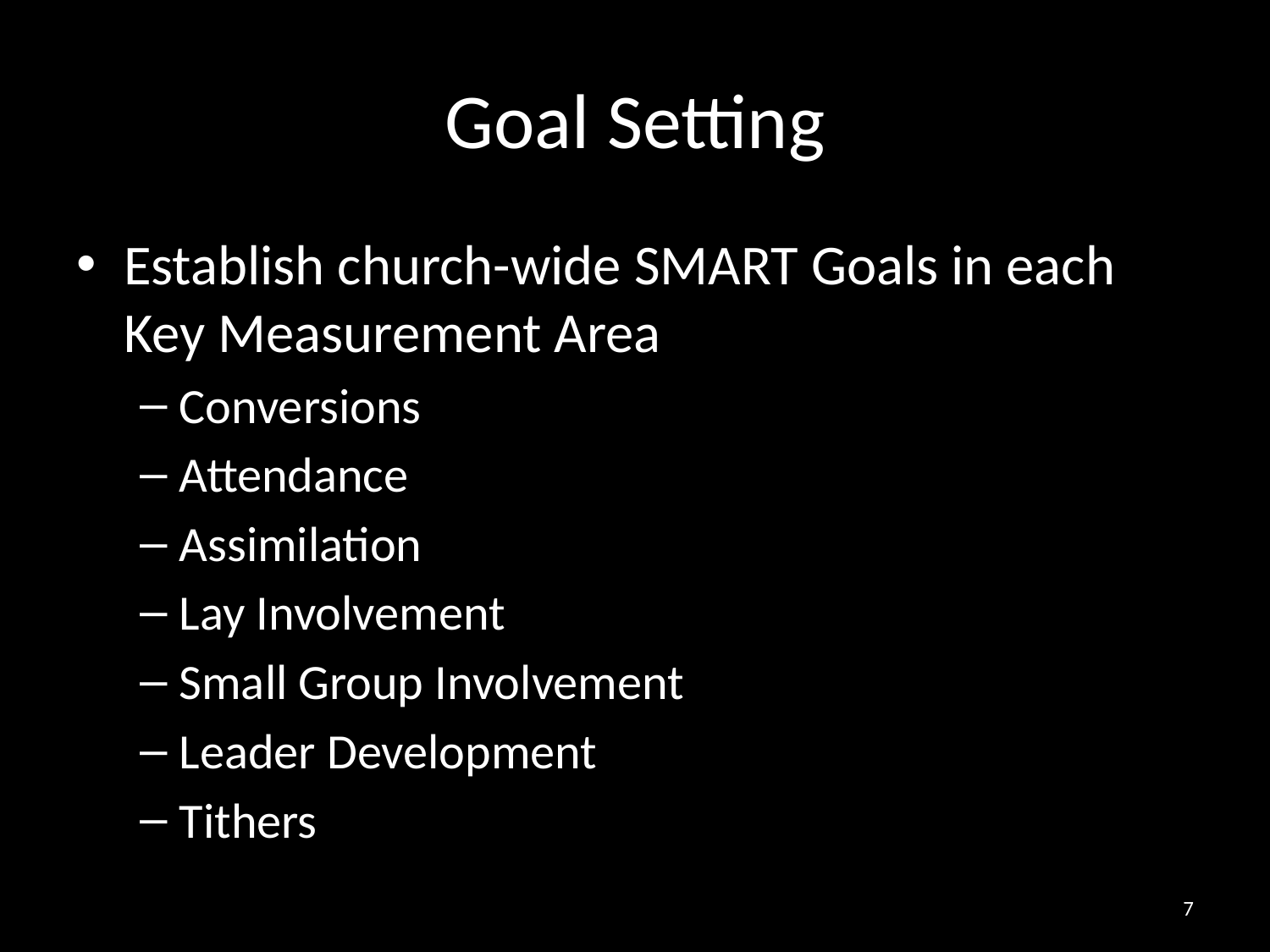

# Goal Setting
Establish church-wide SMART Goals in each Key Measurement Area
Conversions
Attendance
Assimilation
Lay Involvement
Small Group Involvement
Leader Development
Tithers
7